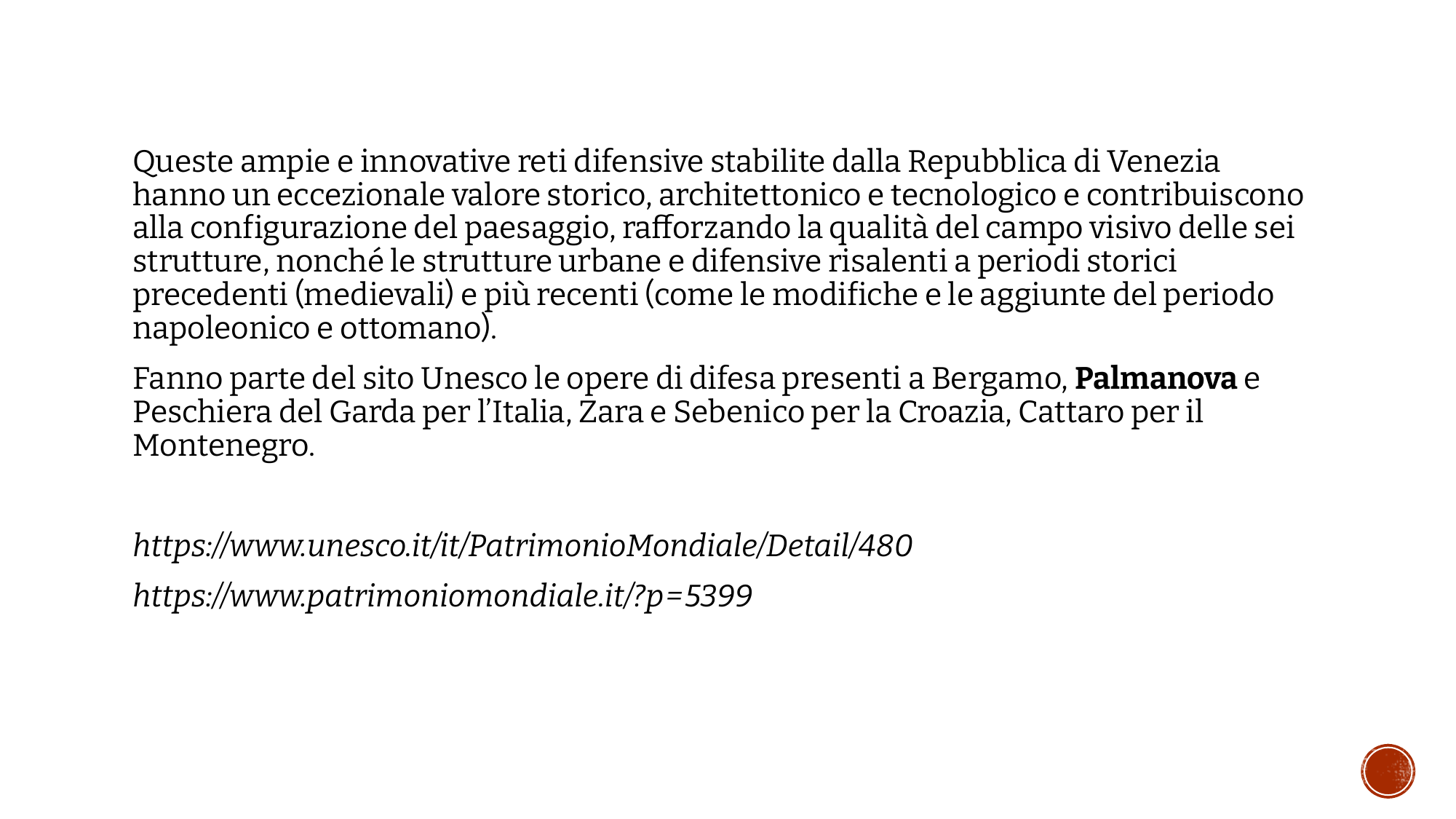

Queste ampie e innovative reti difensive stabilite dalla Repubblica di Venezia hanno un eccezionale valore storico, architettonico e tecnologico e contribuiscono alla configurazione del paesaggio, rafforzando la qualità del campo visivo delle sei strutture, nonché le strutture urbane e difensive risalenti a periodi storici precedenti (medievali) e più recenti (come le modifiche e le aggiunte del periodo napoleonico e ottomano).
Fanno parte del sito Unesco le opere di difesa presenti a Bergamo, Palmanova e Peschiera del Garda per l’Italia, Zara e Sebenico per la Croazia, Cattaro per il Montenegro.

https://www.unesco.it/it/PatrimonioMondiale/Detail/480
https://www.patrimoniomondiale.it/?p=5399